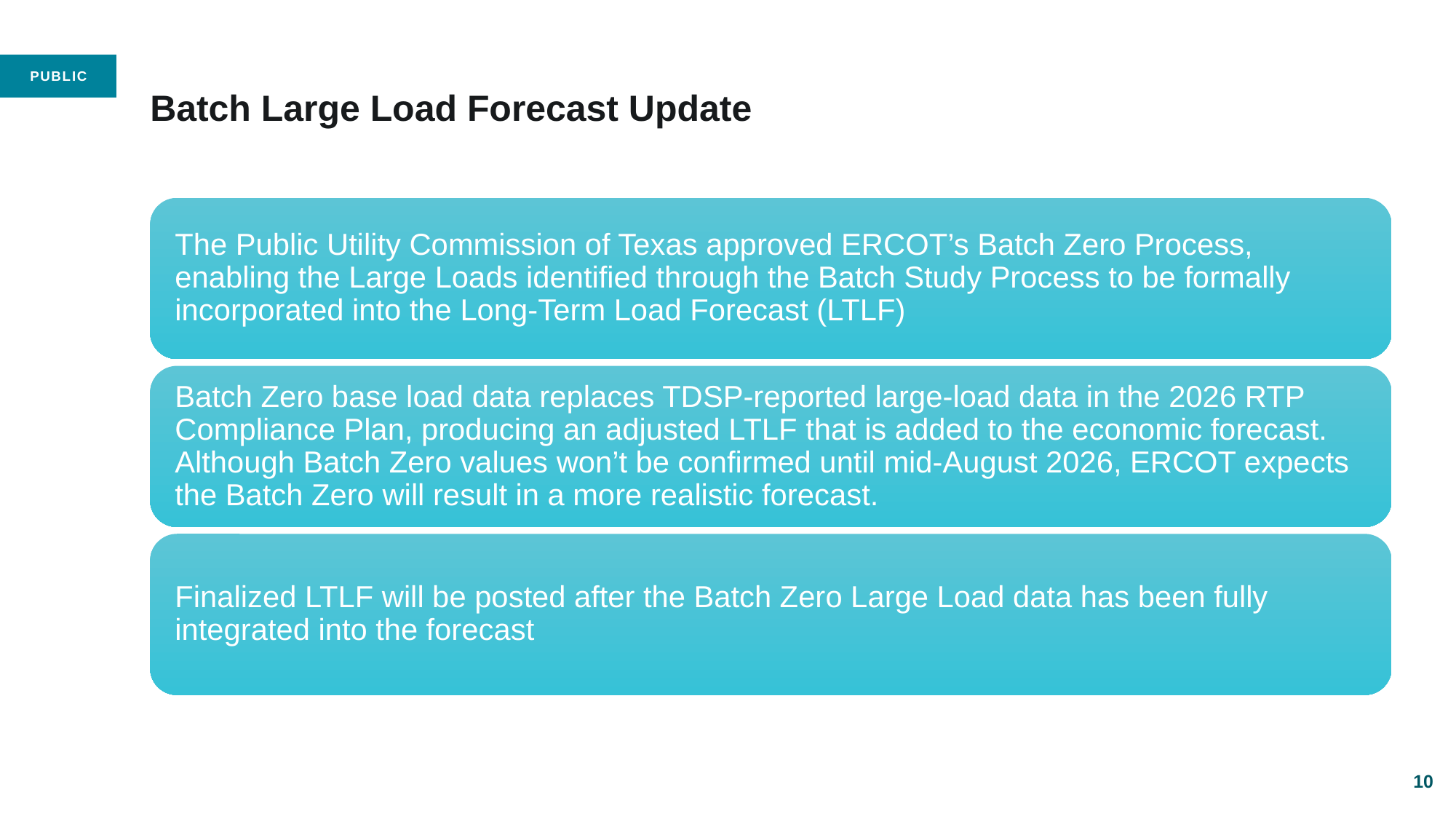

# Batch Large Load Forecast Update
The Public Utility Commission of Texas approved ERCOT’s Batch Zero Process, enabling the Large Loads identified through the Batch Study Process to be formally incorporated into the Long‑Term Load Forecast (LTLF)
Batch Zero base load data replaces TDSP‑reported large‑load data in the 2026 RTP Compliance Plan, producing an adjusted LTLF that is added to the economic forecast. Although Batch Zero values won’t be confirmed until mid‑August 2026, ERCOT expects the Batch Zero will result in a more realistic forecast.
Finalized LTLF will be posted after the Batch Zero Large Load data has been fully integrated into the forecast
10